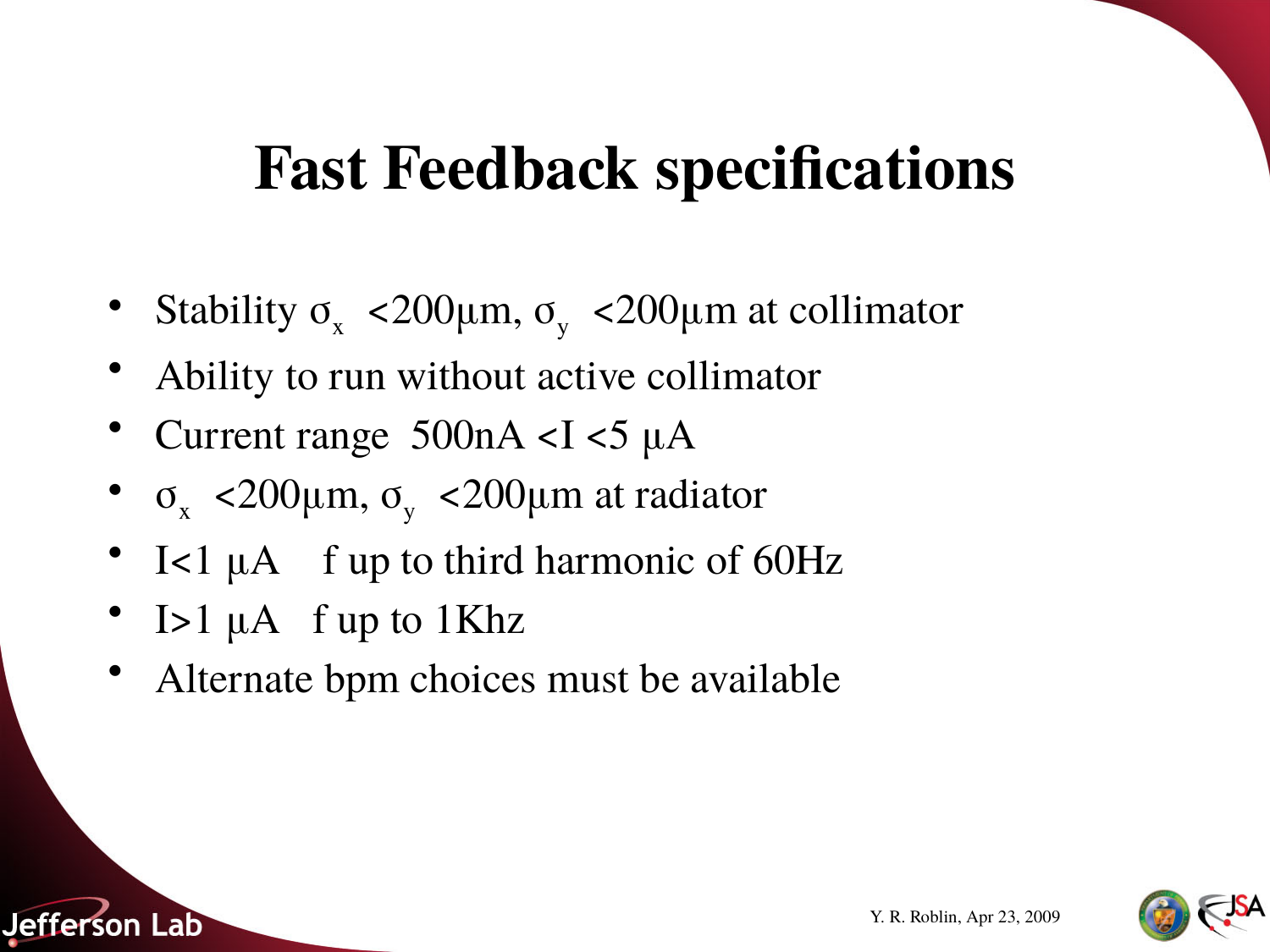

# Fast Feedback specifications
Stability σx   <200μm, σy   <200μm at collimator
Ability to run without active collimator
Current range  500nA <I <5 μA
σx   <200μm, σy   <200μm at radiator
I<1 μA    f up to third harmonic of 60Hz
I>1 μA   f up to 1Khz
Alternate bpm choices must be available